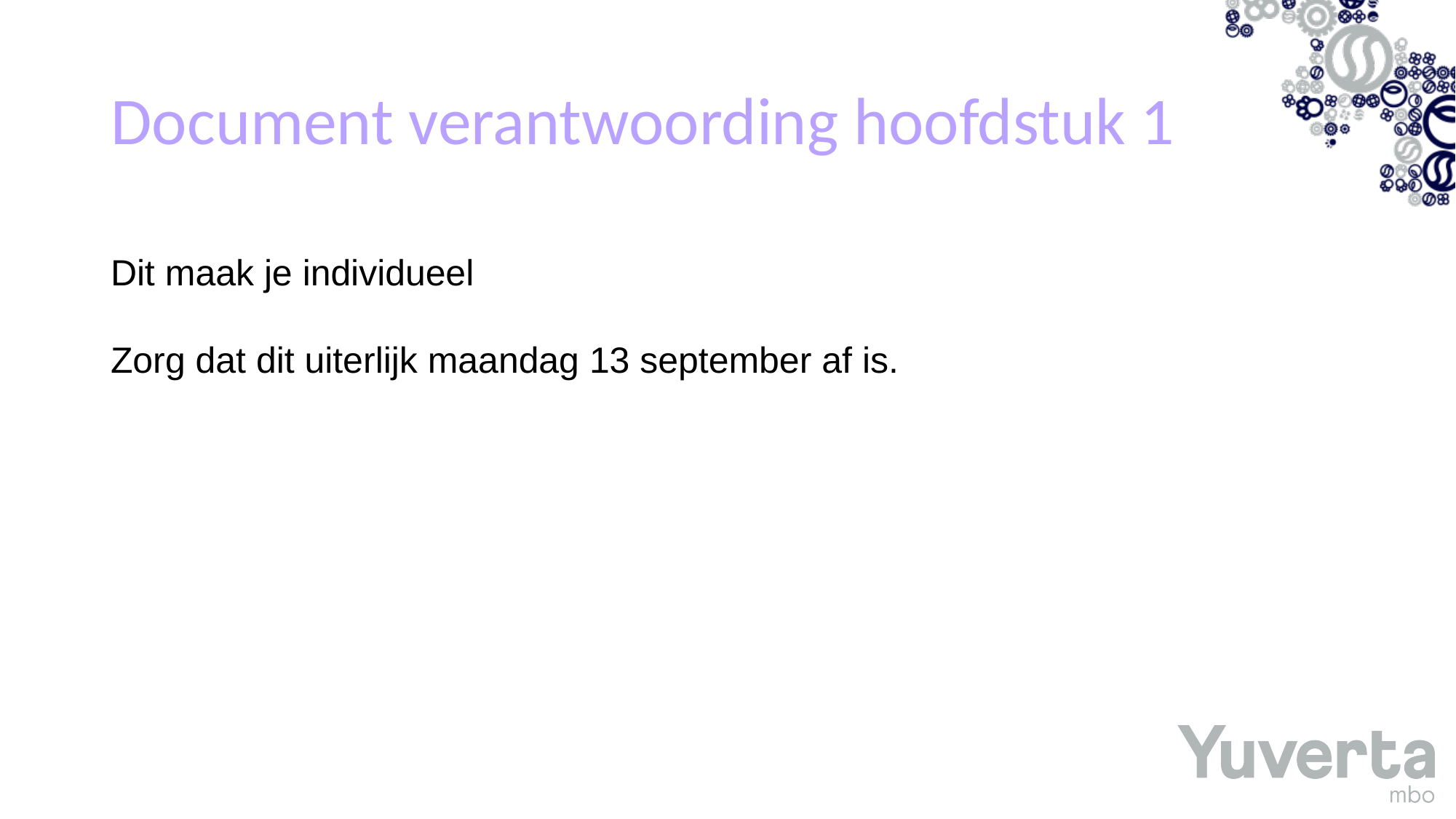

# Document verantwoording hoofdstuk 1
Dit maak je individueel

Zorg dat dit uiterlijk maandag 13 september af is.